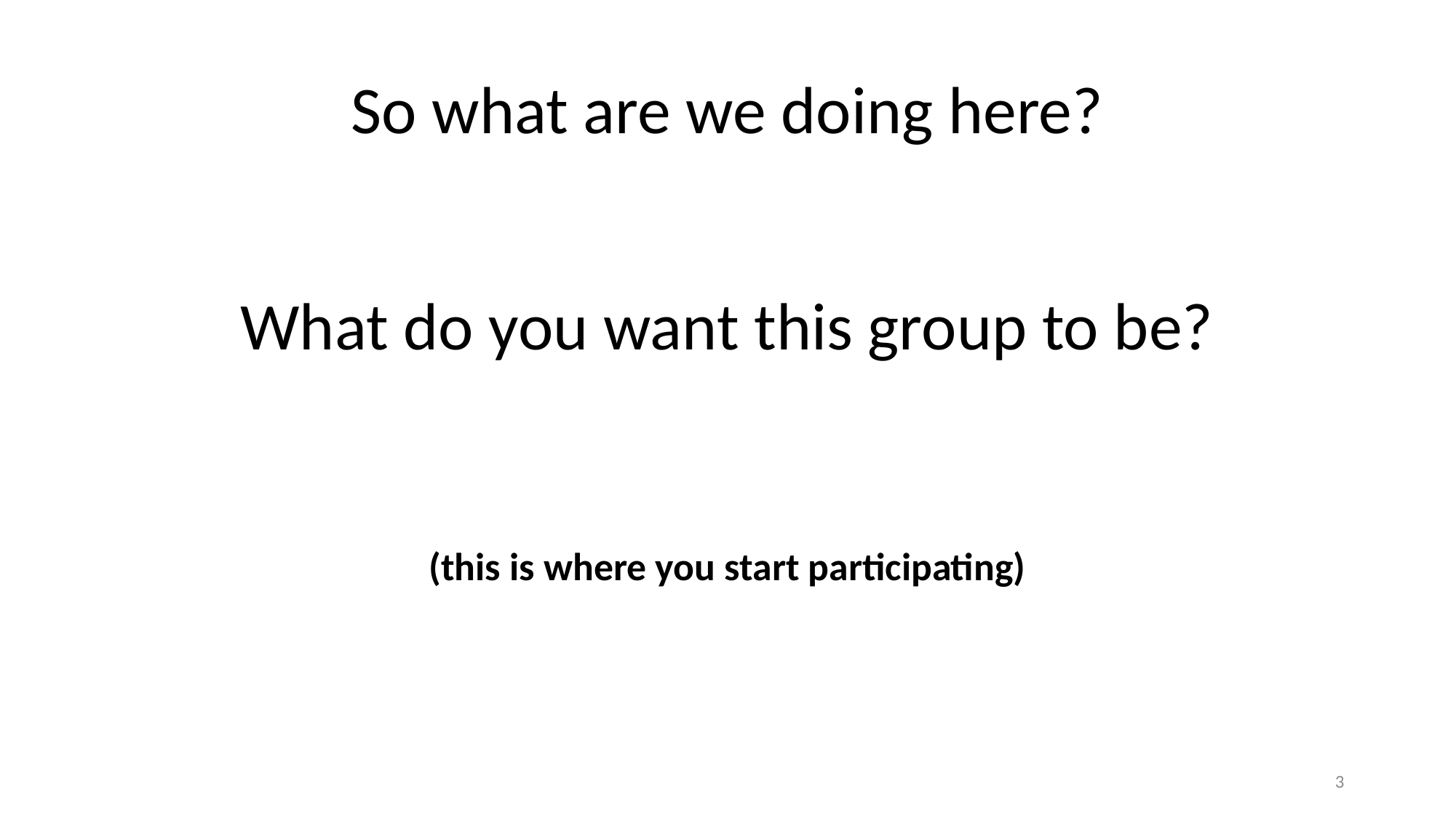

# So what are we doing here? What do you want this group to be?

(this is where you start participating)
3